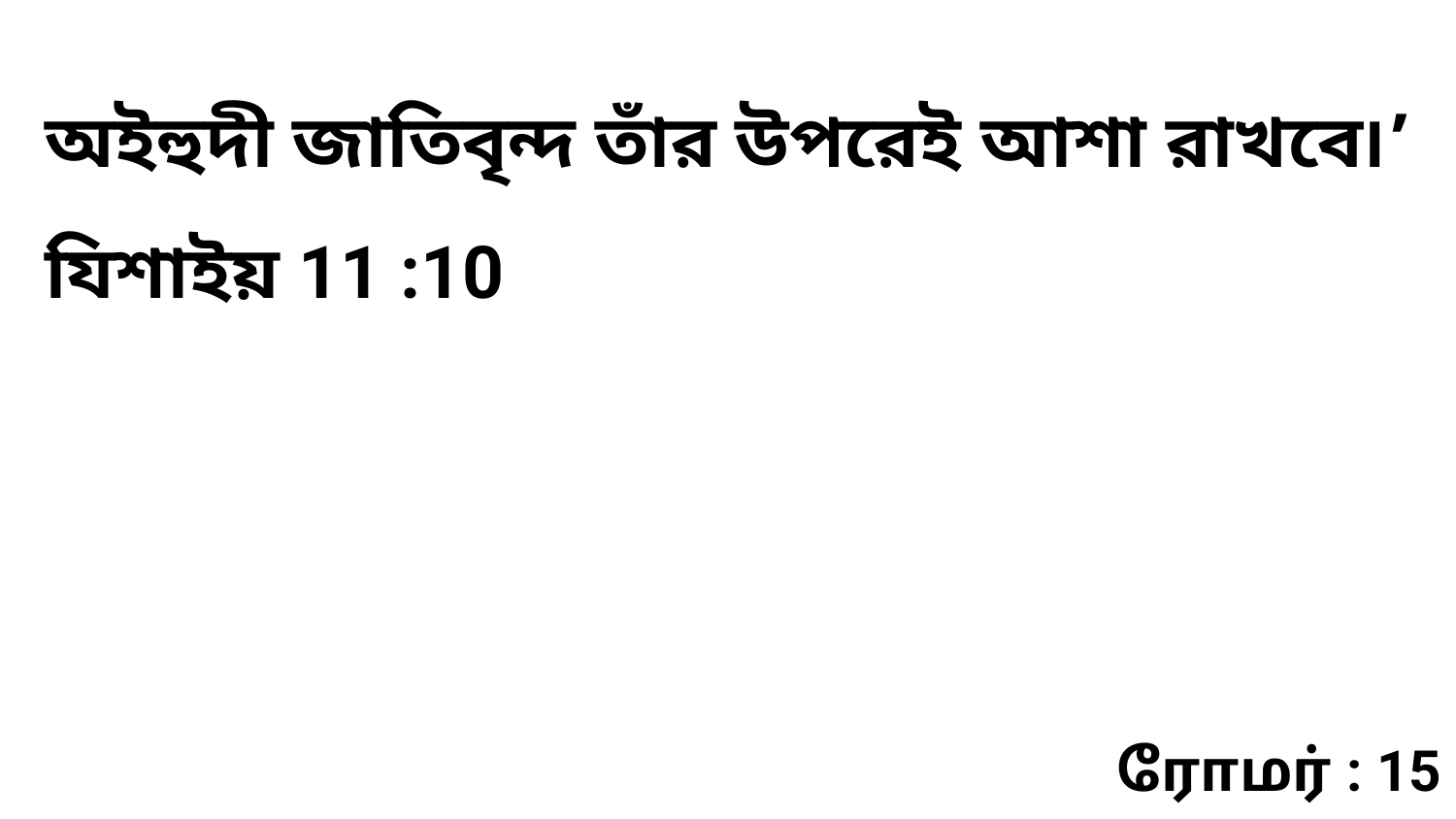

অইহুদী জাতিবৃন্দ তাঁর উপরেই আশা রাখবে৷’ যিশাইয় 11 :10
ரோமர் : 15